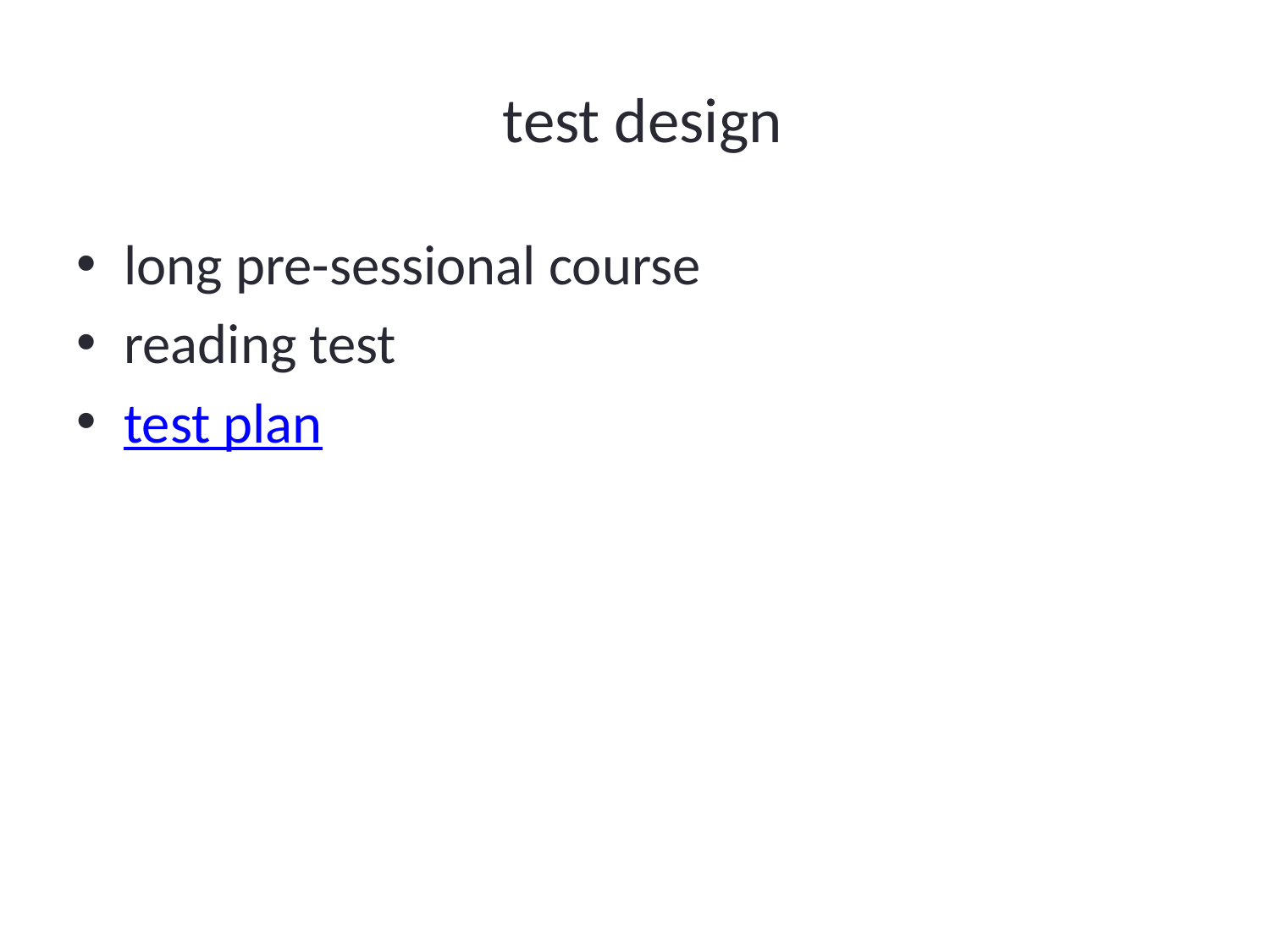

# test design
long pre-sessional course
reading test
test plan